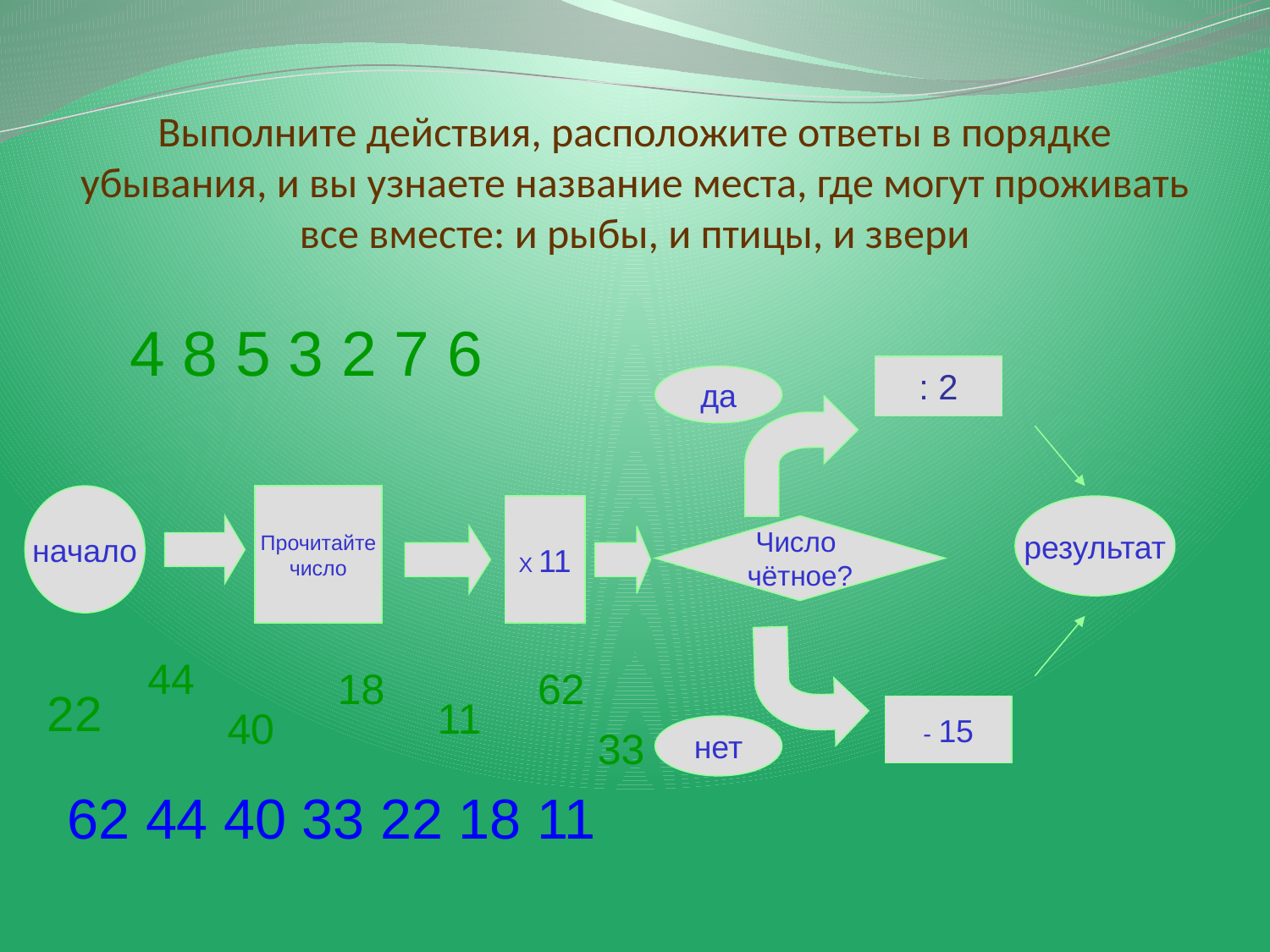

# Выполните действия, расположите ответы в порядке убывания, и вы узнаете название места, где могут проживать все вместе: и рыбы, и птицы, и звери
4 8 5 3 2 7 6
: 2
да

начало
Прочитайте
число
Х 11
результат

Число
чётное?

44
18
62
22
11

40
- 15
33
нет
62 44 40 33 22 18 11